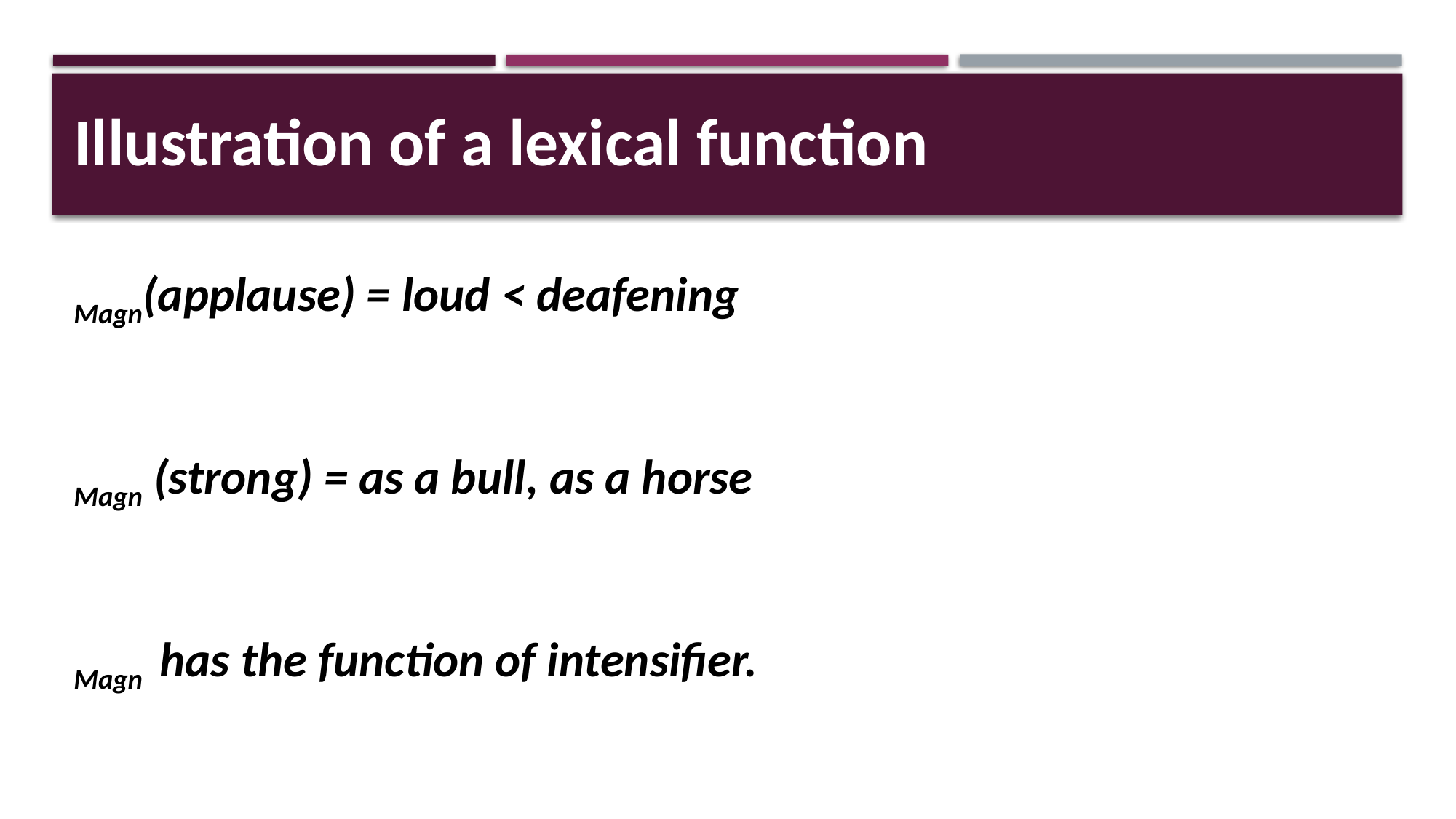

Illustration of a lexical function
Magn(applause) = loud < deafening

Magn (strong) = as a bull, as a horse

Magn  has the function of intensifier.